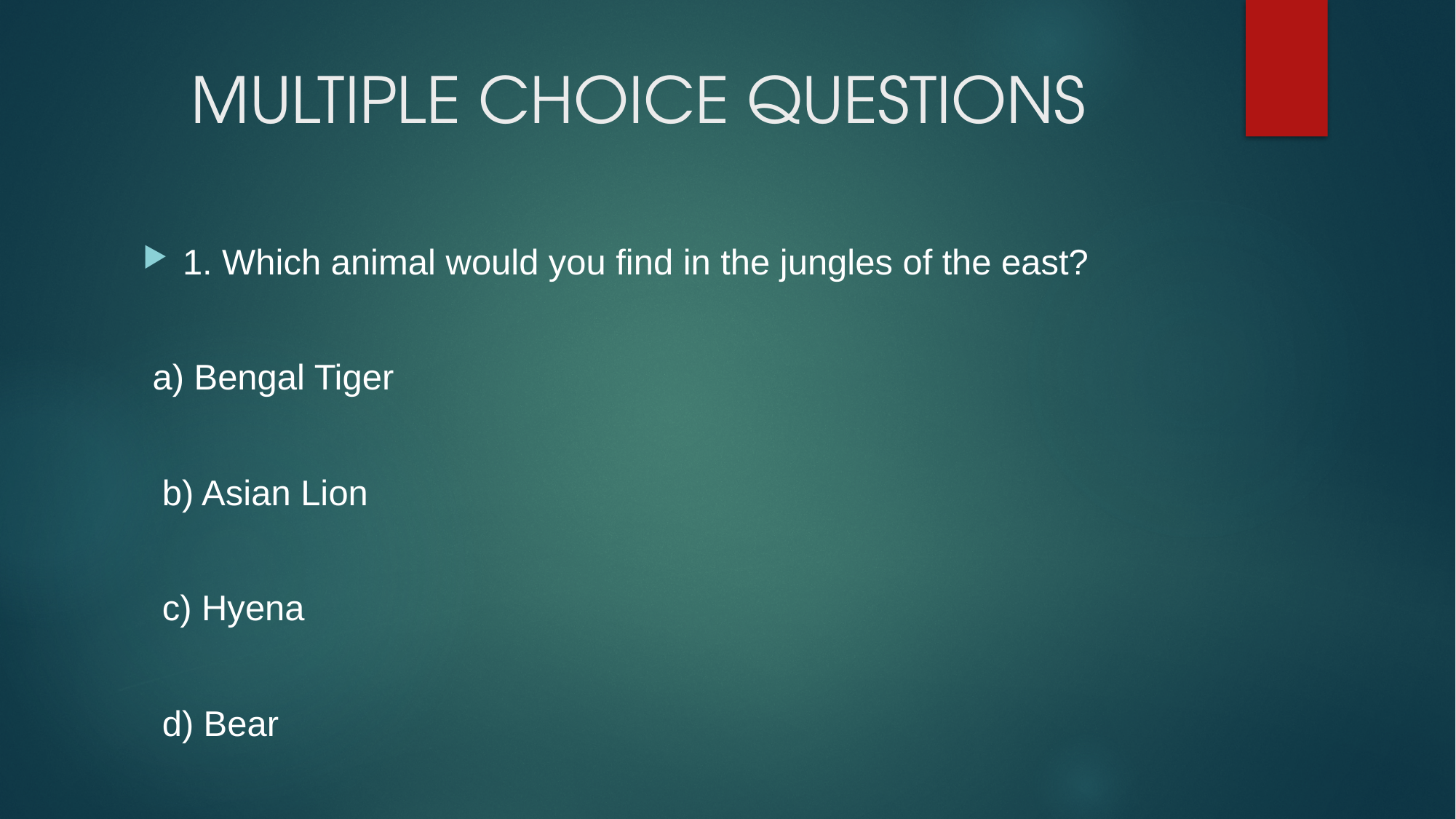

# MULTIPLE CHOICE QUESTIONS

1. Which animal would you find in the jungles of the east?

 a) Bengal Tiger

  b) Asian Lion

  c) Hyena

  d) Bear